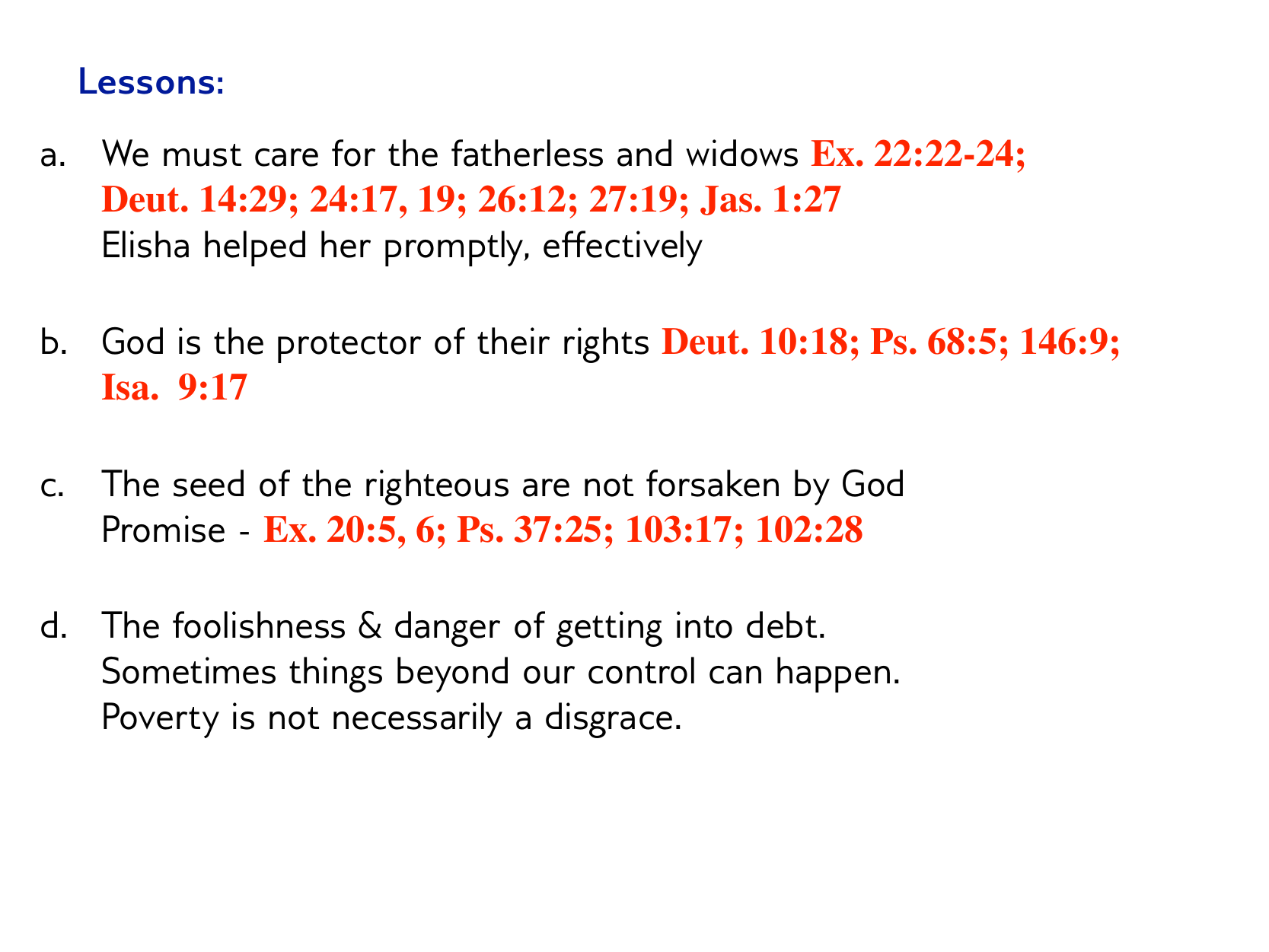

# Lessons:
a.	We must care for the fatherless and widows Ex. 22:22-24;                Deut. 14:29; 24:17, 19; 26:12; 27:19; Jas. 1:27                              Elisha helped her promptly, effectively
b.	God is the protector of their rights Deut. 10:18; Ps. 68:5; 146:9;       Isa.  9:17
c.	The seed of the righteous are not forsaken by God                         Promise - Ex. 20:5, 6; Ps. 37:25; 103:17; 102:28
d.	The foolishness & danger of getting into debt.                         Sometimes things beyond our control can happen.                        Poverty is not necessarily a disgrace.